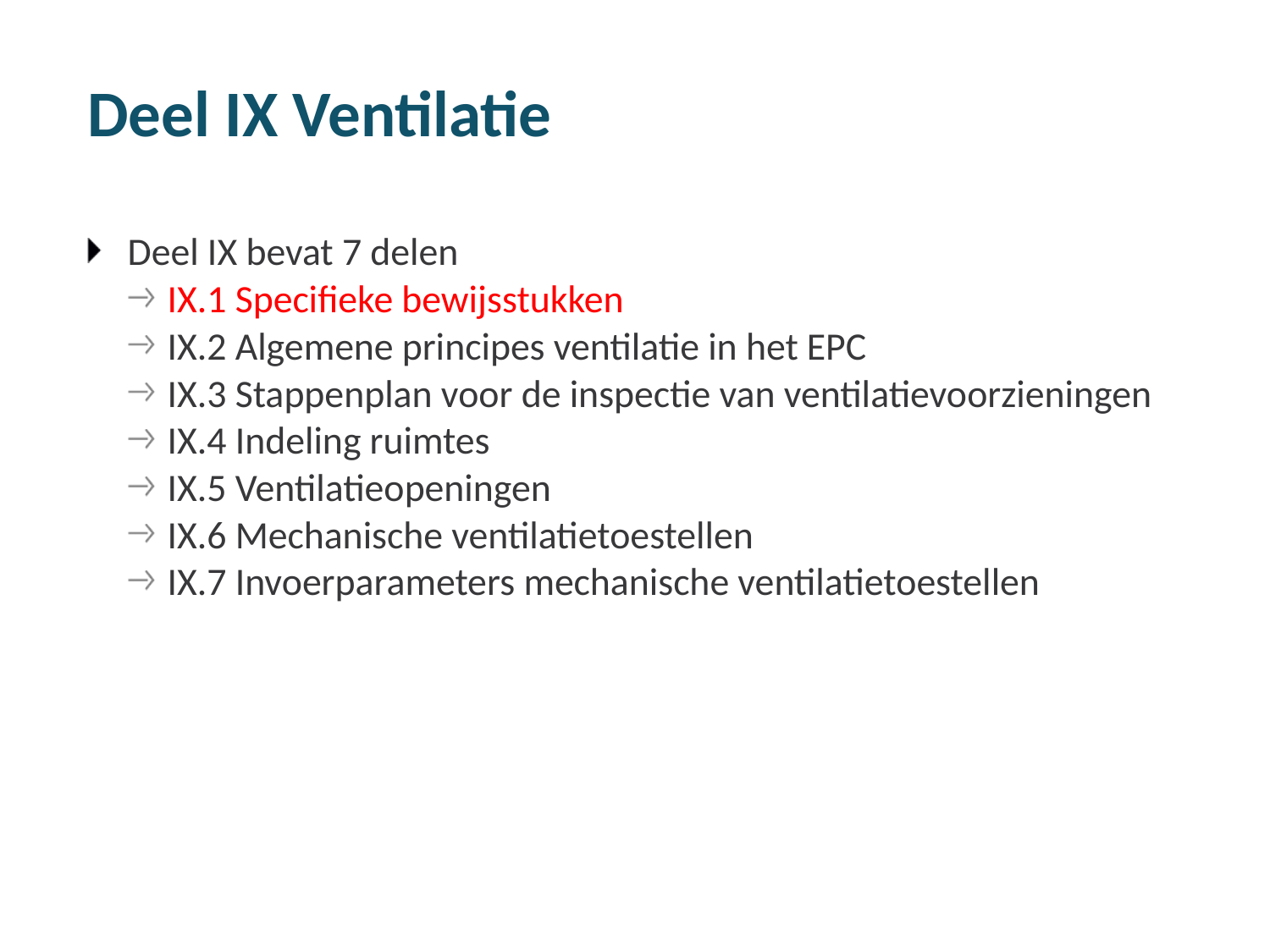

# Deel IX Ventilatie
Deel IX bevat 7 delen
IX.1 Specifieke bewijsstukken
IX.2 Algemene principes ventilatie in het EPC
IX.3 Stappenplan voor de inspectie van ventilatievoorzieningen
IX.4 Indeling ruimtes
IX.5 Ventilatieopeningen
IX.6 Mechanische ventilatietoestellen
IX.7 Invoerparameters mechanische ventilatietoestellen